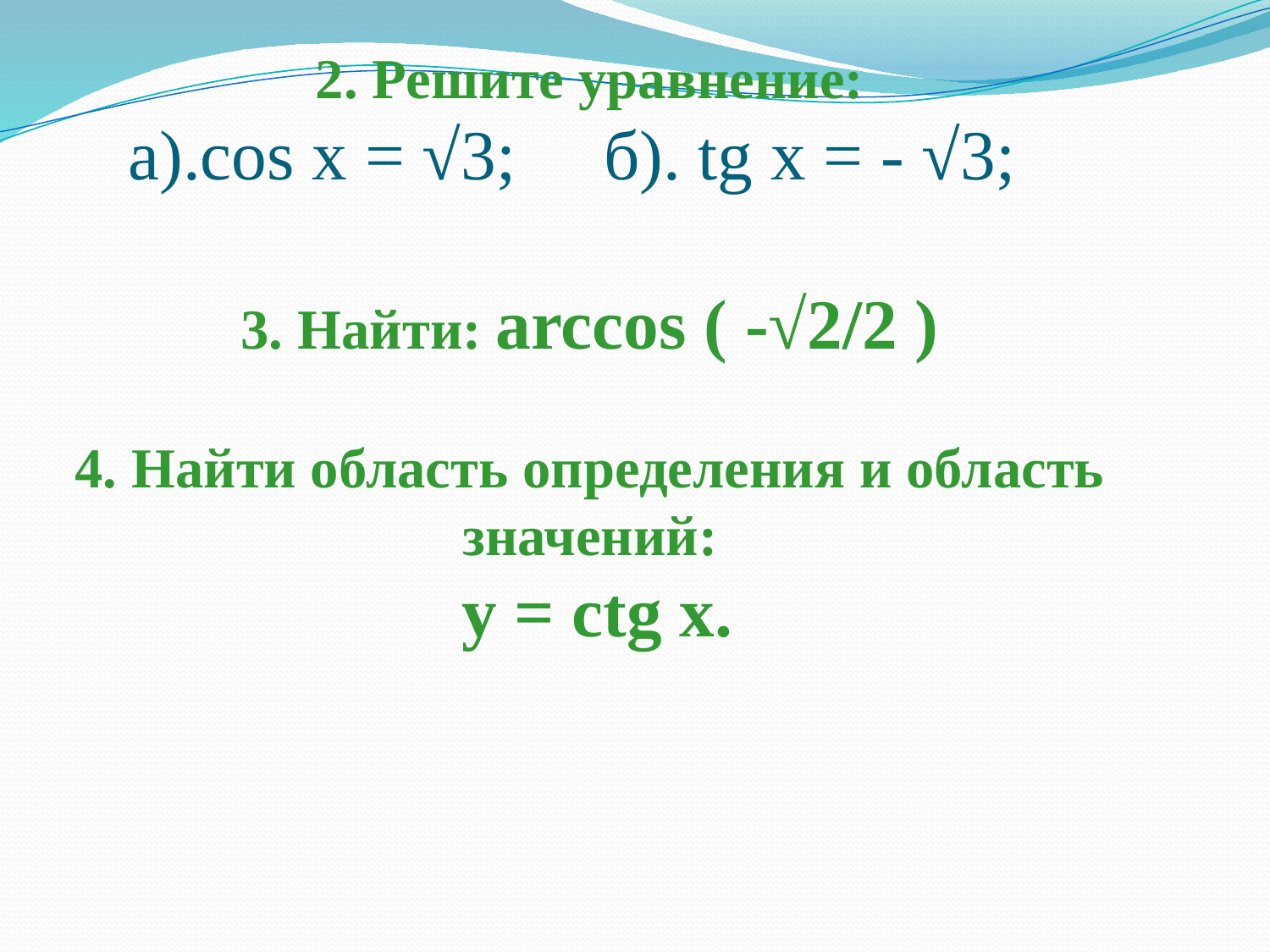

# 2. Решите уравнение: а).cos x = √3;     б). tg x = - √3; 3. Найти: arccos ( -√2/2 ) 4. Найти область определения и область значений: у = сtg x.